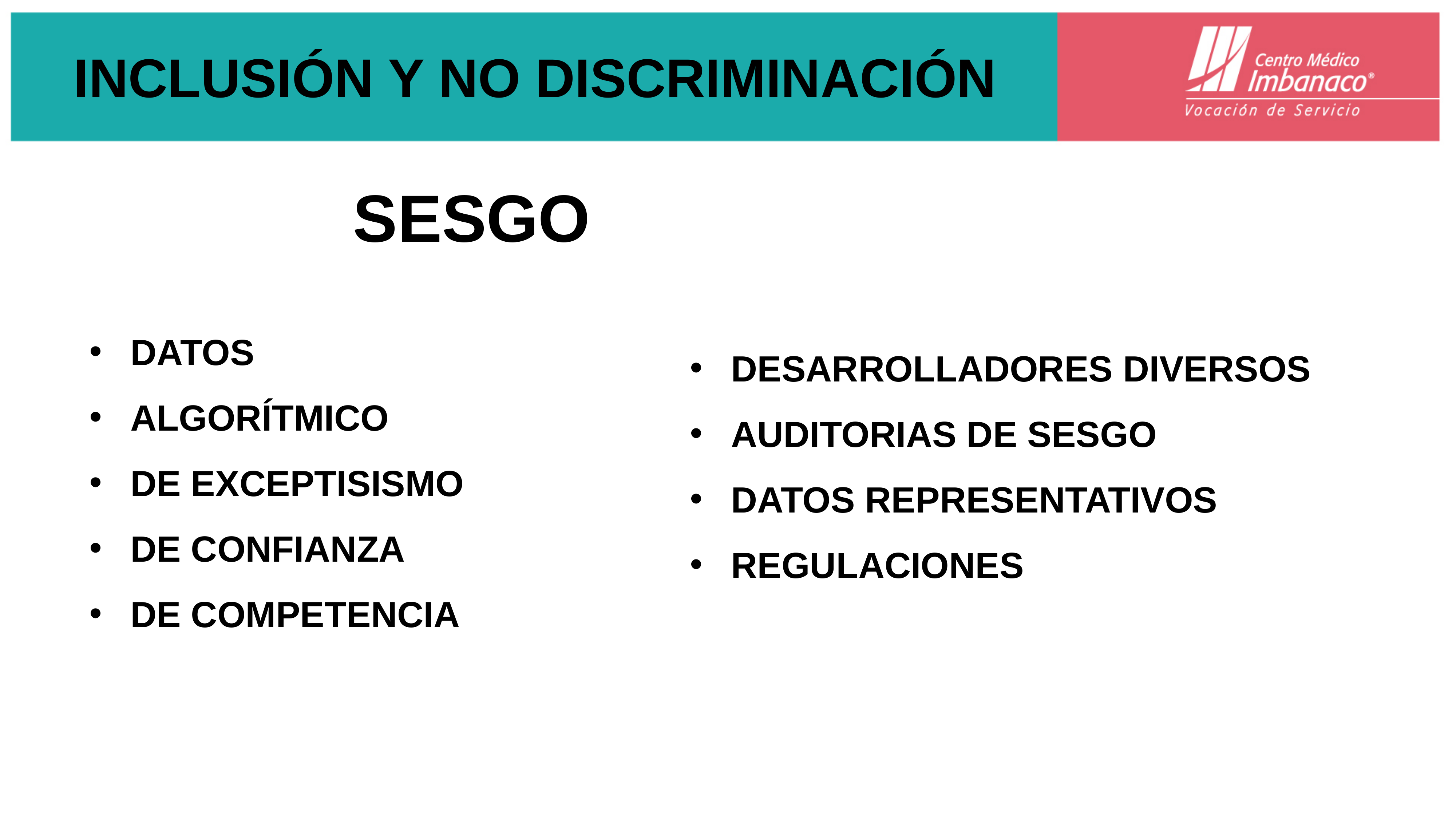

# INCLUSIÓN Y NO DISCRIMINACIÓN

SESGO
DATOS
ALGORÍTMICO
DE EXCEPTISISMO
DE CONFIANZA
DE COMPETENCIA
DESARROLLADORES DIVERSOS
AUDITORIAS DE SESGO
DATOS REPRESENTATIVOS
REGULACIONES